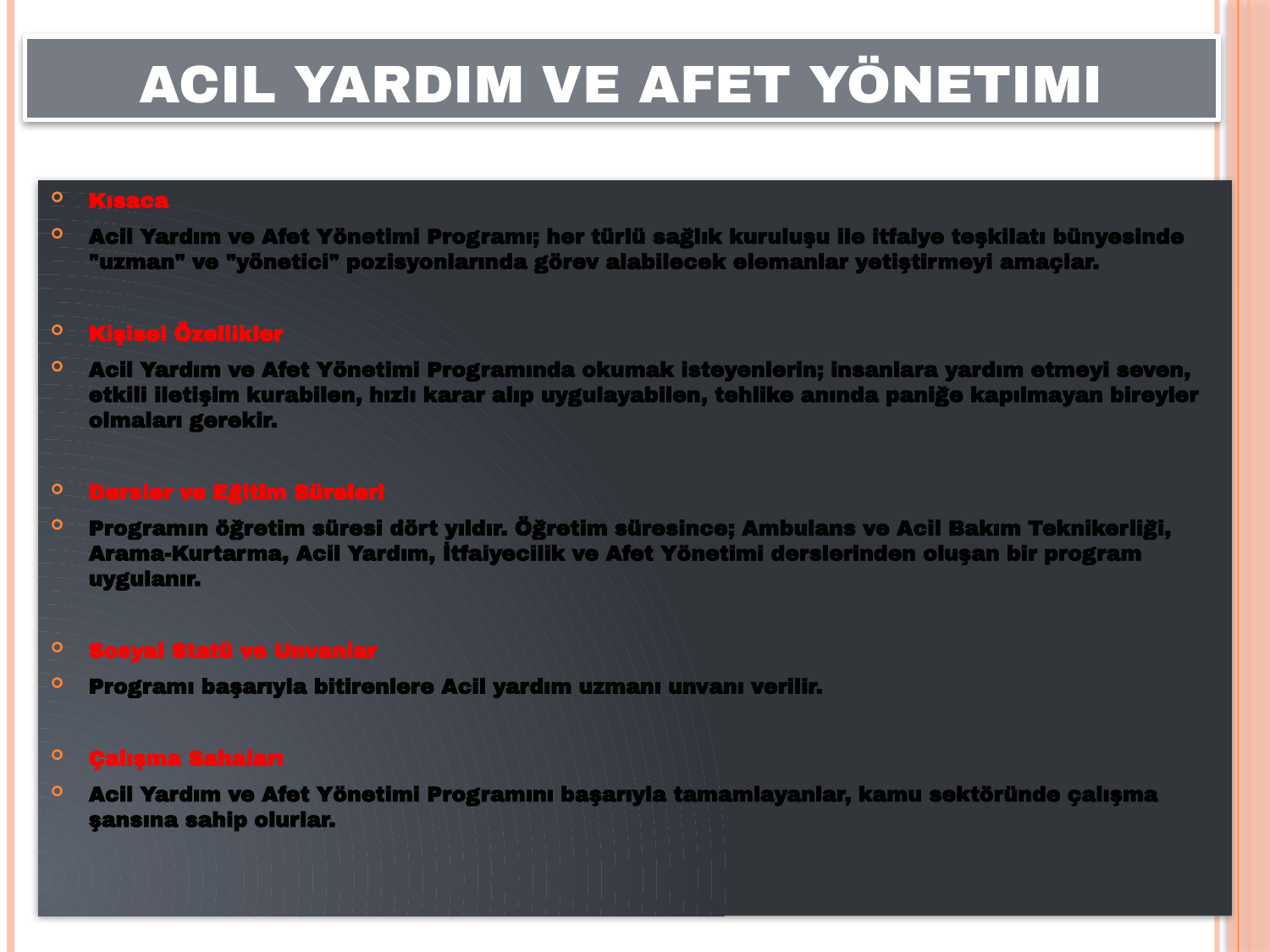

# Acil Yardım ve Afet Yönetimi
Kısaca
Acil Yardım ve Afet Yönetimi Programı; her türlü sağlık kuruluşu ile itfaiye teşkilatı bünyesinde "uzman" ve "yönetici" pozisyonlarında görev alabilecek elemanlar yetiştirmeyi amaçlar.

Kişisel Özellikler
Acil Yardım ve Afet Yönetimi Programında okumak isteyenlerin; insanlara yardım etmeyi seven, etkili iletişim kurabilen, hızlı karar alıp uygulayabilen, tehlike anında paniğe kapılmayan bireyler olmaları gerekir.

Dersler ve Eğitim Süreleri
Programın öğretim süresi dört yıldır. Öğretim süresince; Ambulans ve Acil Bakım Teknikerliği, Arama-Kurtarma, Acil Yardım, İtfaiyecilik ve Afet Yönetimi derslerinden oluşan bir program uygulanır.

Sosyal Statü ve Unvanlar
Programı başarıyla bitirenlere Acil yardım uzmanı unvanı verilir.

Çalışma Sahaları
Acil Yardım ve Afet Yönetimi Programını başarıyla tamamlayanlar, kamu sektöründe çalışma şansına sahip olurlar.